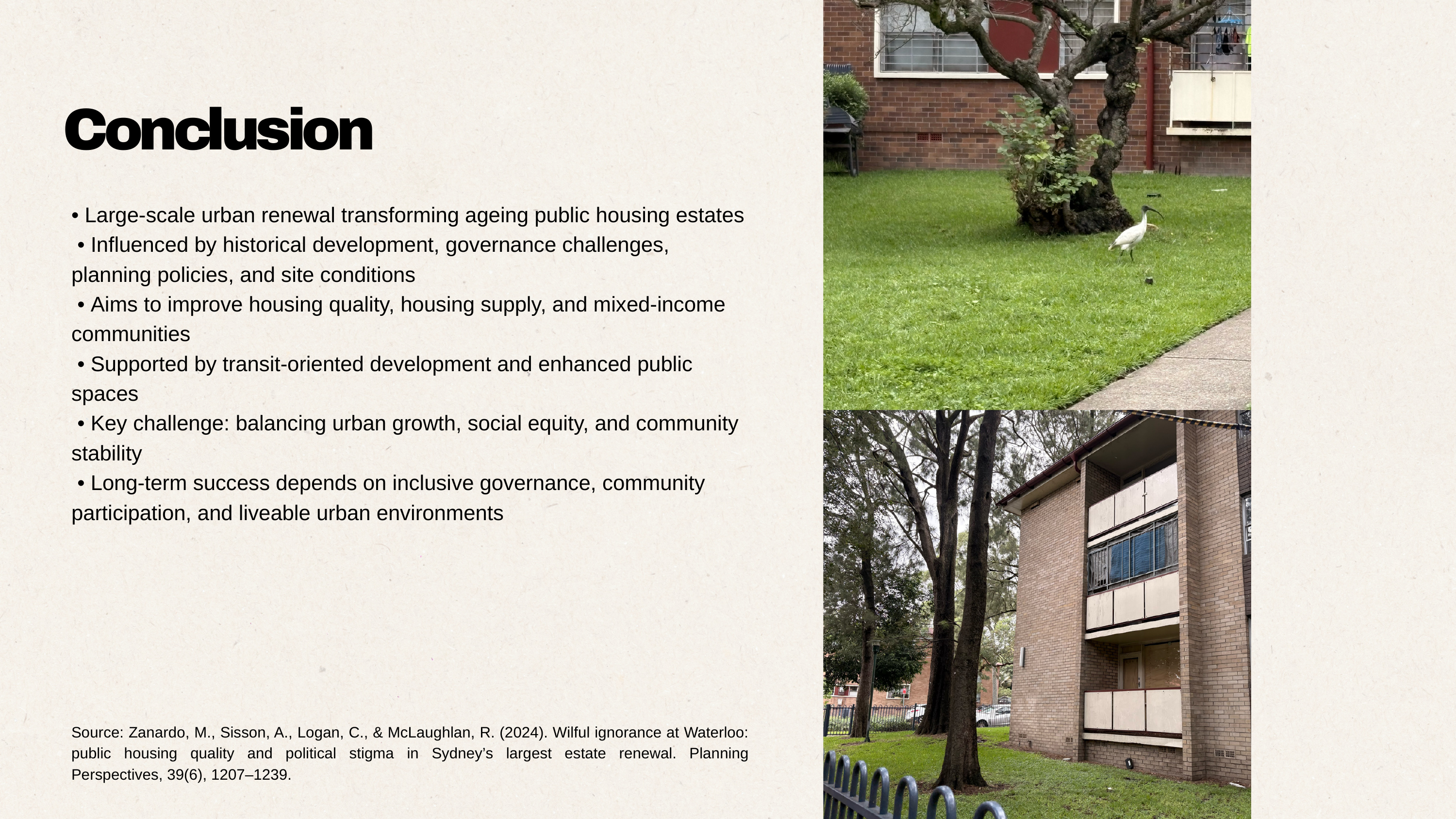

Conclusion

• Large-scale urban renewal transforming ageing public housing estates
 • Influenced by historical development, governance challenges, planning policies, and site conditions
 • Aims to improve housing quality, housing supply, and mixed-income communities
 • Supported by transit-oriented development and enhanced public spaces
 • Key challenge: balancing urban growth, social equity, and community stability
 • Long-term success depends on inclusive governance, community participation, and liveable urban environments
Source: Zanardo, M., Sisson, A., Logan, C., & McLaughlan, R. (2024). Wilful ignorance at Waterloo: public housing quality and political stigma in Sydney’s largest estate renewal. Planning Perspectives, 39(6), 1207–1239.